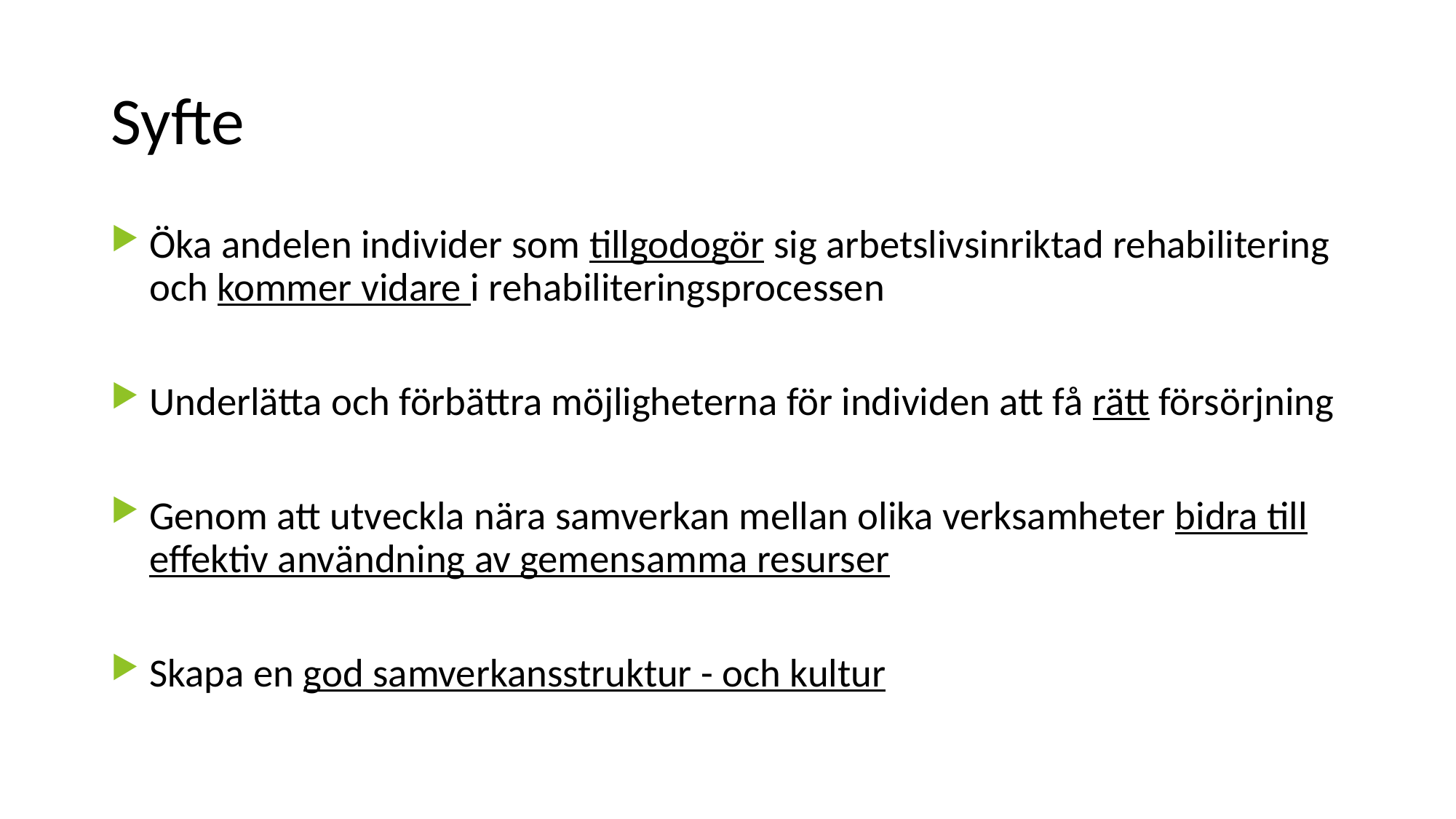

# Syfte
Öka andelen individer som tillgodogör sig arbetslivsinriktad rehabilitering och kommer vidare i rehabiliteringsprocessen

Underlätta och förbättra möjligheterna för individen att få rätt försörjning

Genom att utveckla nära samverkan mellan olika verksamheter bidra till effektiv användning av gemensamma resurser

Skapa en god samverkansstruktur - och kultur